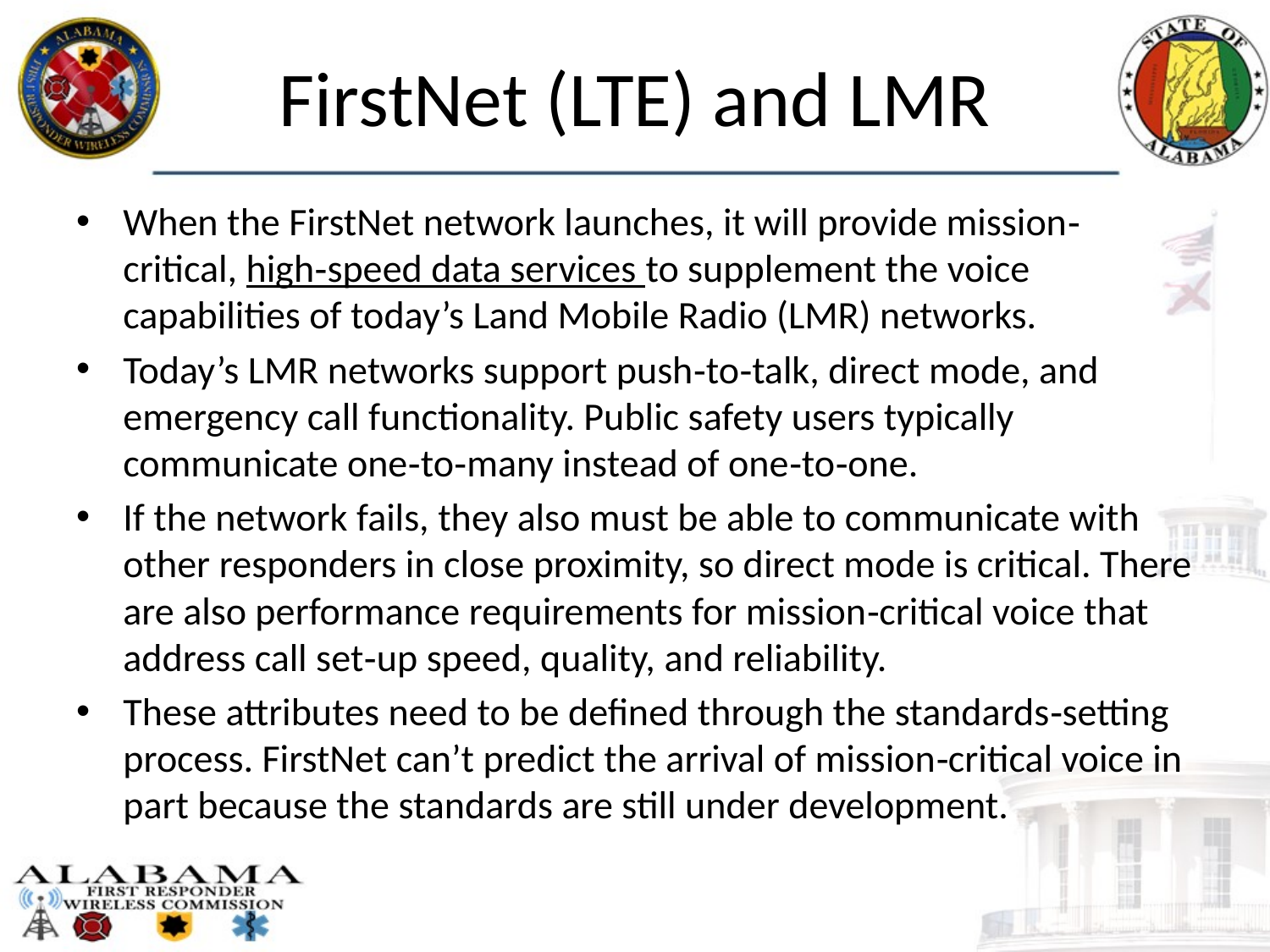

# FirstNet (LTE) and LMR
When the FirstNet network launches, it will provide mission‐critical, high‐speed data services to supplement the voice capabilities of today’s Land Mobile Radio (LMR) networks.
Today’s LMR networks support push‐to‐talk, direct mode, and emergency call functionality. Public safety users typically communicate one‐to‐many instead of one‐to‐one.
If the network fails, they also must be able to communicate with other responders in close proximity, so direct mode is critical. There are also performance requirements for mission‐critical voice that address call set‐up speed, quality, and reliability.
These attributes need to be defined through the standards‐setting process. FirstNet can’t predict the arrival of mission‐critical voice in part because the standards are still under development.